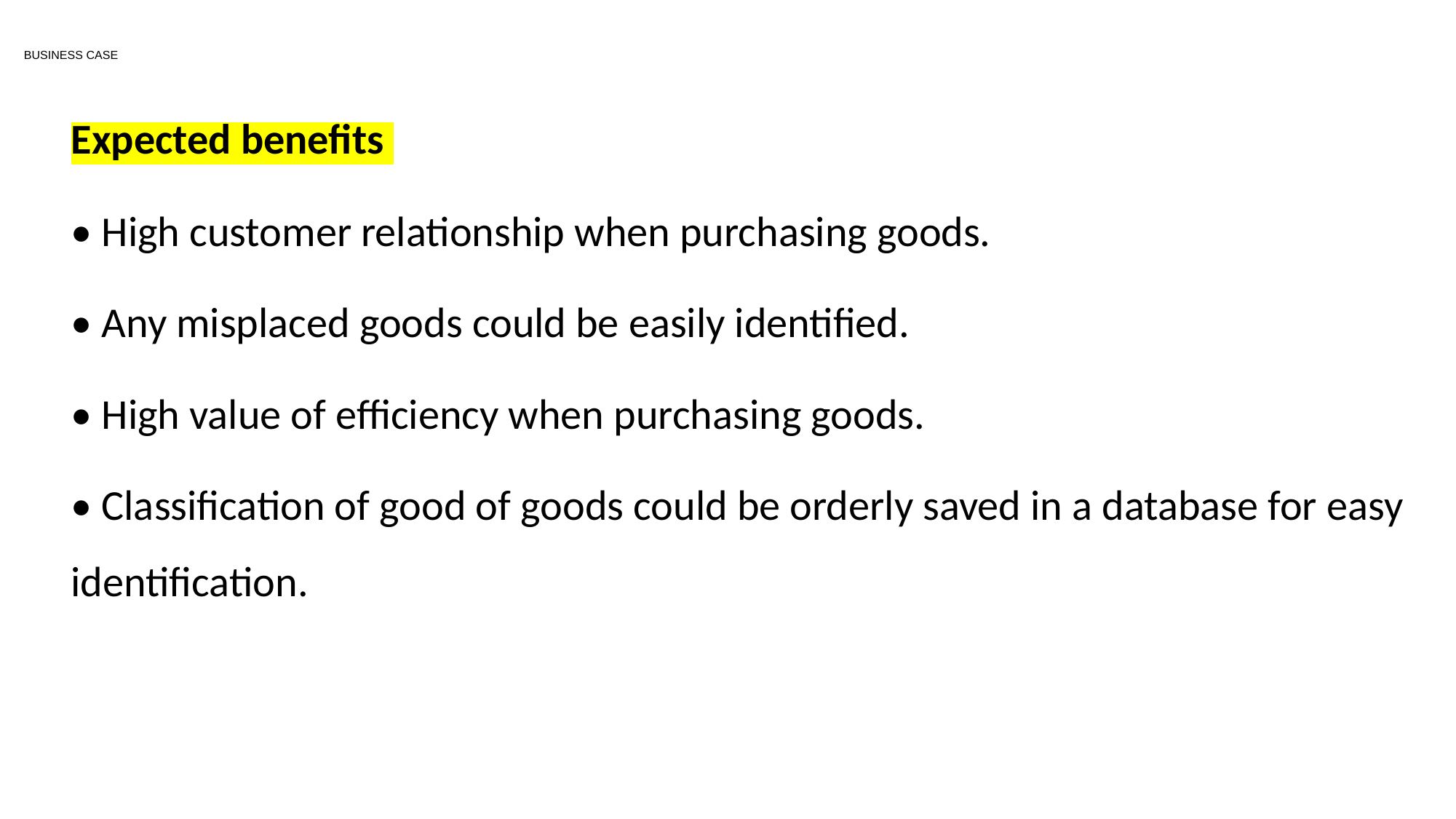

# BUSINESS CASE
Expected benefits
• High customer relationship when purchasing goods.
• Any misplaced goods could be easily identified.
• High value of efficiency when purchasing goods.
• Classification of good of goods could be orderly saved in a database for easy identification.